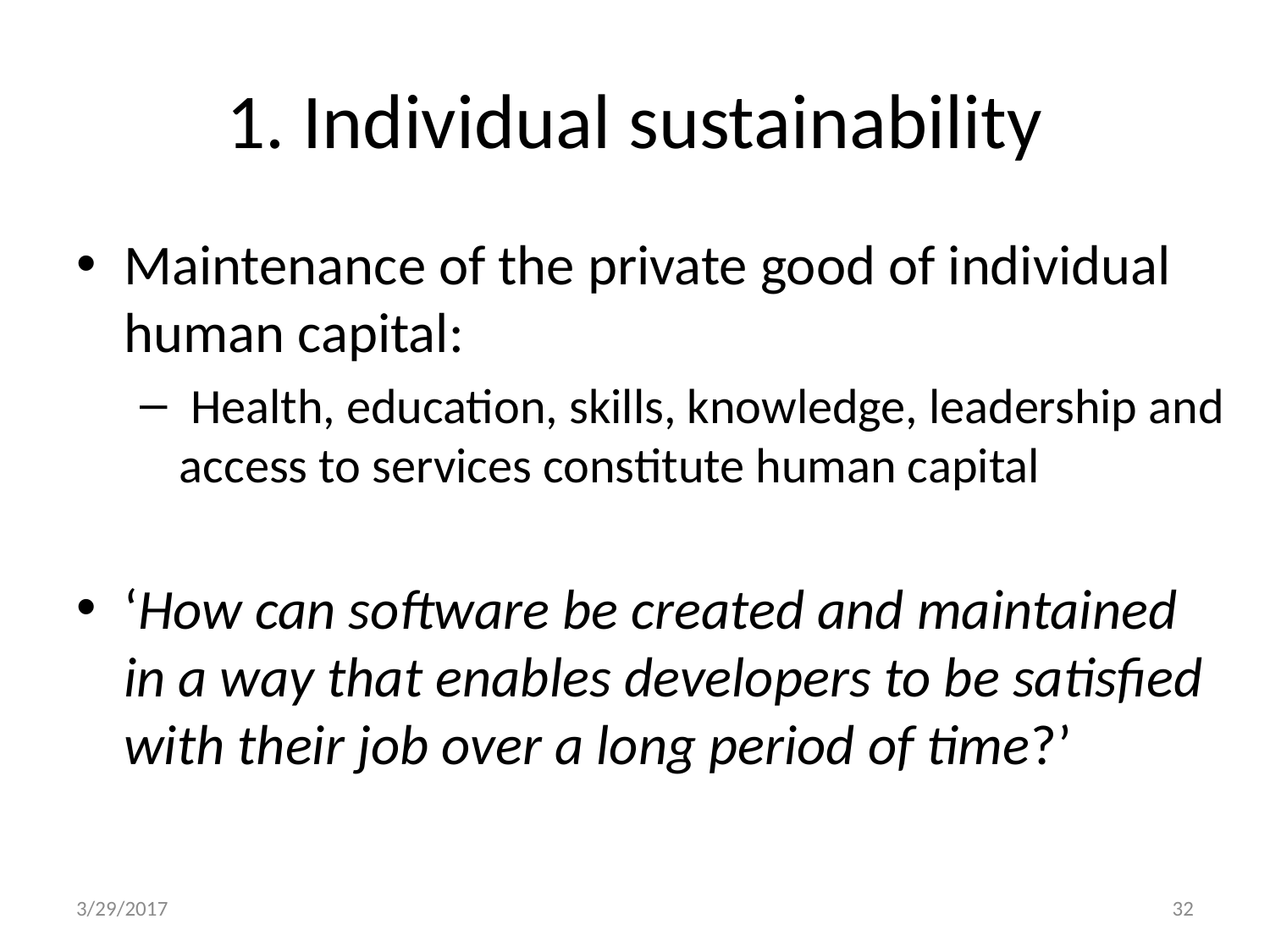

# 1. Individual sustainability
Maintenance of the private good of individual human capital:
 Health, education, skills, knowledge, leadership and access to services constitute human capital

‘How can software be created and maintained in a way that enables developers to be satisfied with their job over a long period of time?’
3/29/2017
32